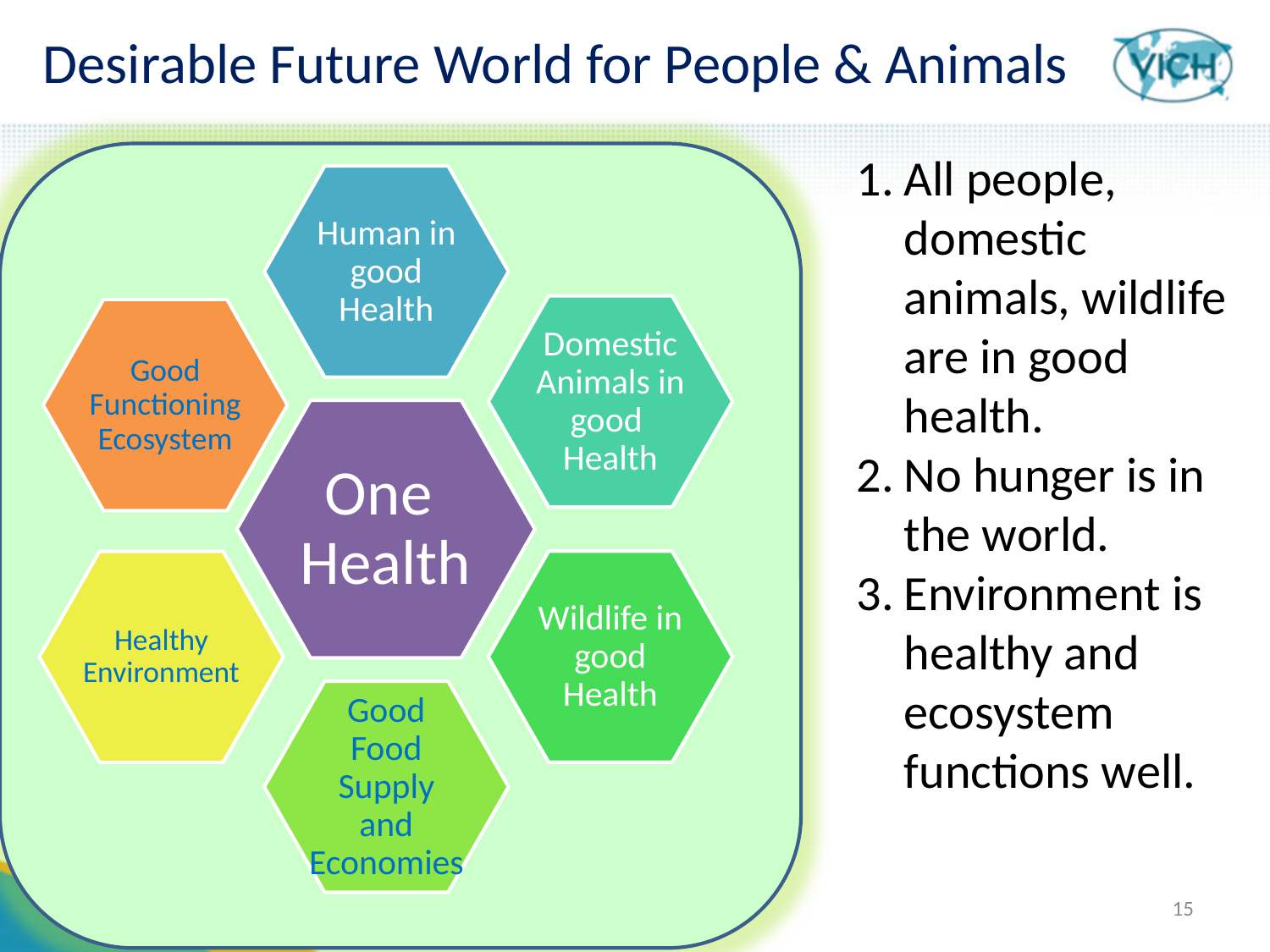

# Desirable Future World for People & Animals
All people, domestic animals, wildlife are in good health.
No hunger is in the world.
Environment is healthy and ecosystem functions well.

One  Health
Human in good Health
Domestic Animals in good  Health
Wildlife in good Health
Good Food Supply and Economies
Healthy Environment
Good Functioning Ecosystem

15